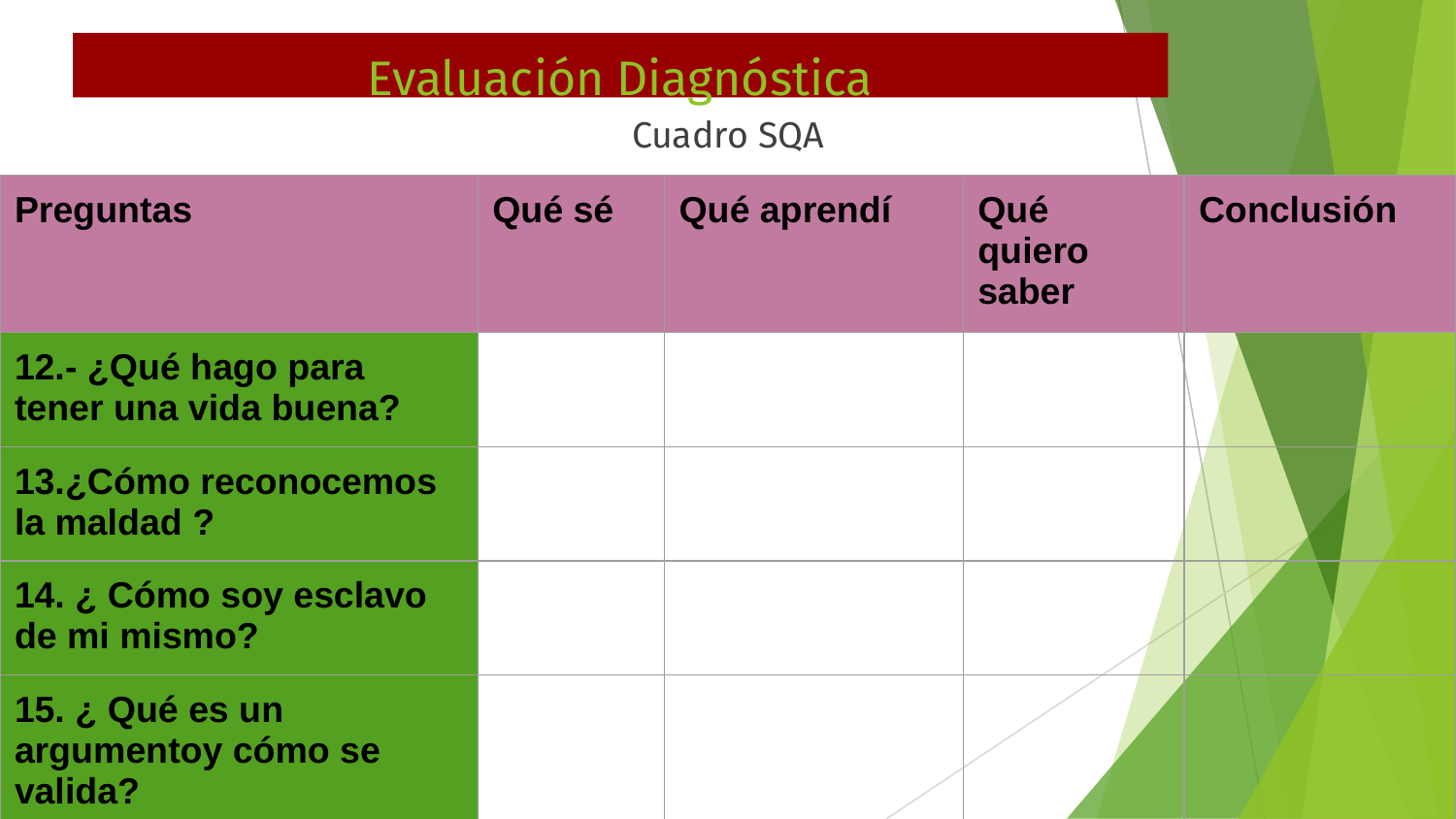

# Evaluación Diagnóstica
Cuadro SQA
| Preguntas | Qué sé | Qué aprendí | Qué quiero saber | Conclusión |
| --- | --- | --- | --- | --- |
| 12.- ¿Qué hago para tener una vida buena? |  |  |  |  |
| 13.¿Cómo reconocemos la maldad ? |  |  |  |  |
| 14. ¿ Cómo soy esclavo de mi mismo? |  |  |  |  |
| 15. ¿ Qué es un argumentoy cómo se valida? |  |  |  |  |